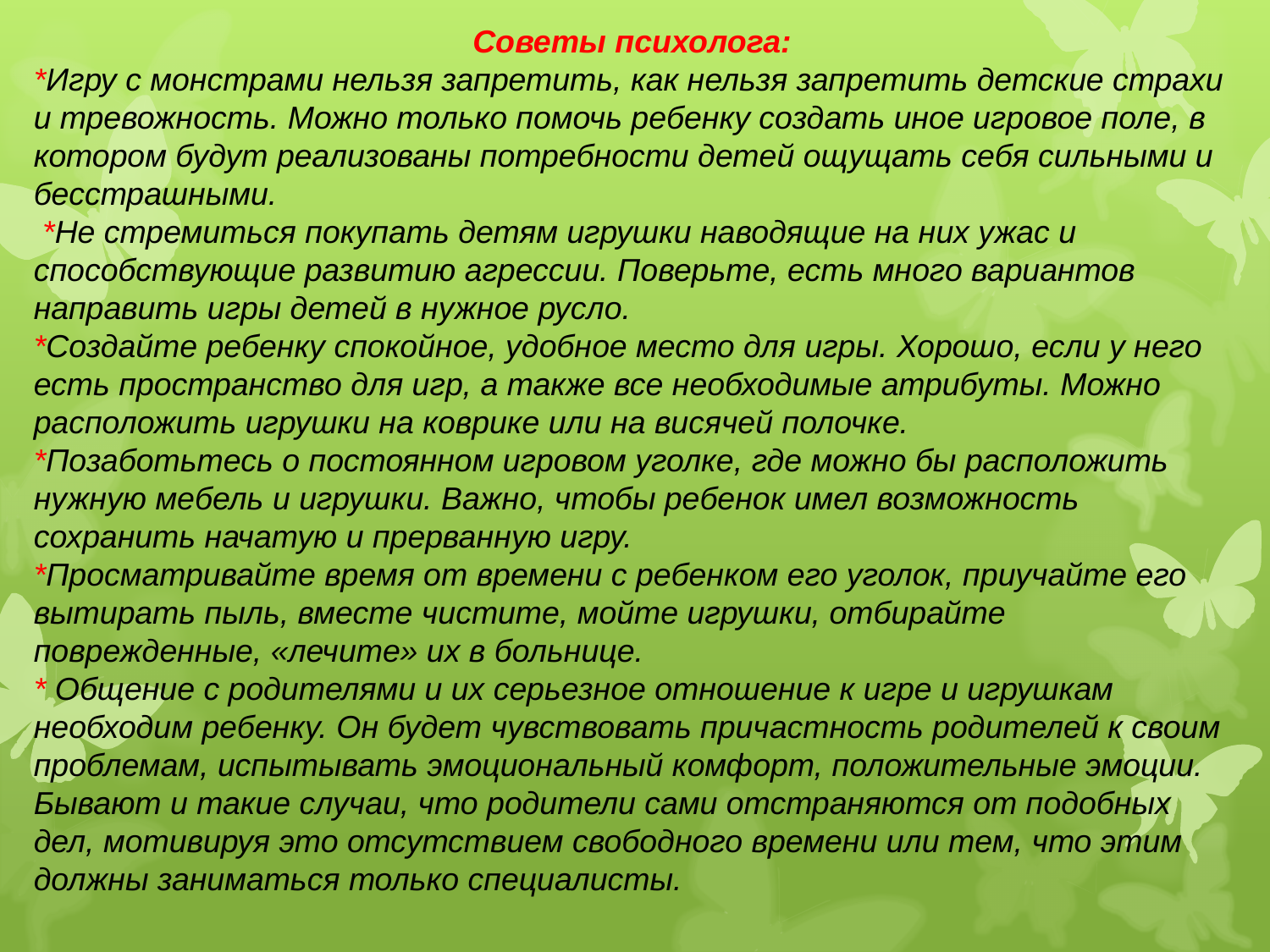

Советы психолога:
*Игру с монстрами нельзя запретить, как нельзя запретить детские страхи и тревожность. Можно только помочь ребенку создать иное игровое поле, в котором будут реализованы потребности детей ощущать себя сильными и бесстрашными.
 *Не стремиться покупать детям игрушки наводящие на них ужас и способствующие развитию агрессии. Поверьте, есть много вариантов направить игры детей в нужное русло.
*Создайте ребенку спокойное, удобное место для игры. Хорошо, если у него есть пространство для игр, а также все необходимые атрибуты. Можно расположить игрушки на коврике или на висячей полочке.
*Позаботьтесь о постоянном игровом уголке, где можно бы расположить нужную мебель и игрушки. Важно, чтобы ребенок имел возможность сохранить начатую и прерванную игру.
*Просматривайте время от времени с ребенком его уголок, приучайте его вытирать пыль, вместе чистите, мойте игрушки, отбирайте поврежденные, «лечите» их в больнице.
* Общение с родителями и их серьезное отношение к игре и игрушкам необходим ребенку. Он будет чувствовать причастность родителей к своим проблемам, испытывать эмоциональный комфорт, положительные эмоции. Бывают и такие случаи, что родители сами отстраняются от подобных дел, мотивируя это отсутствием свободного времени или тем, что этим должны заниматься только специалисты.